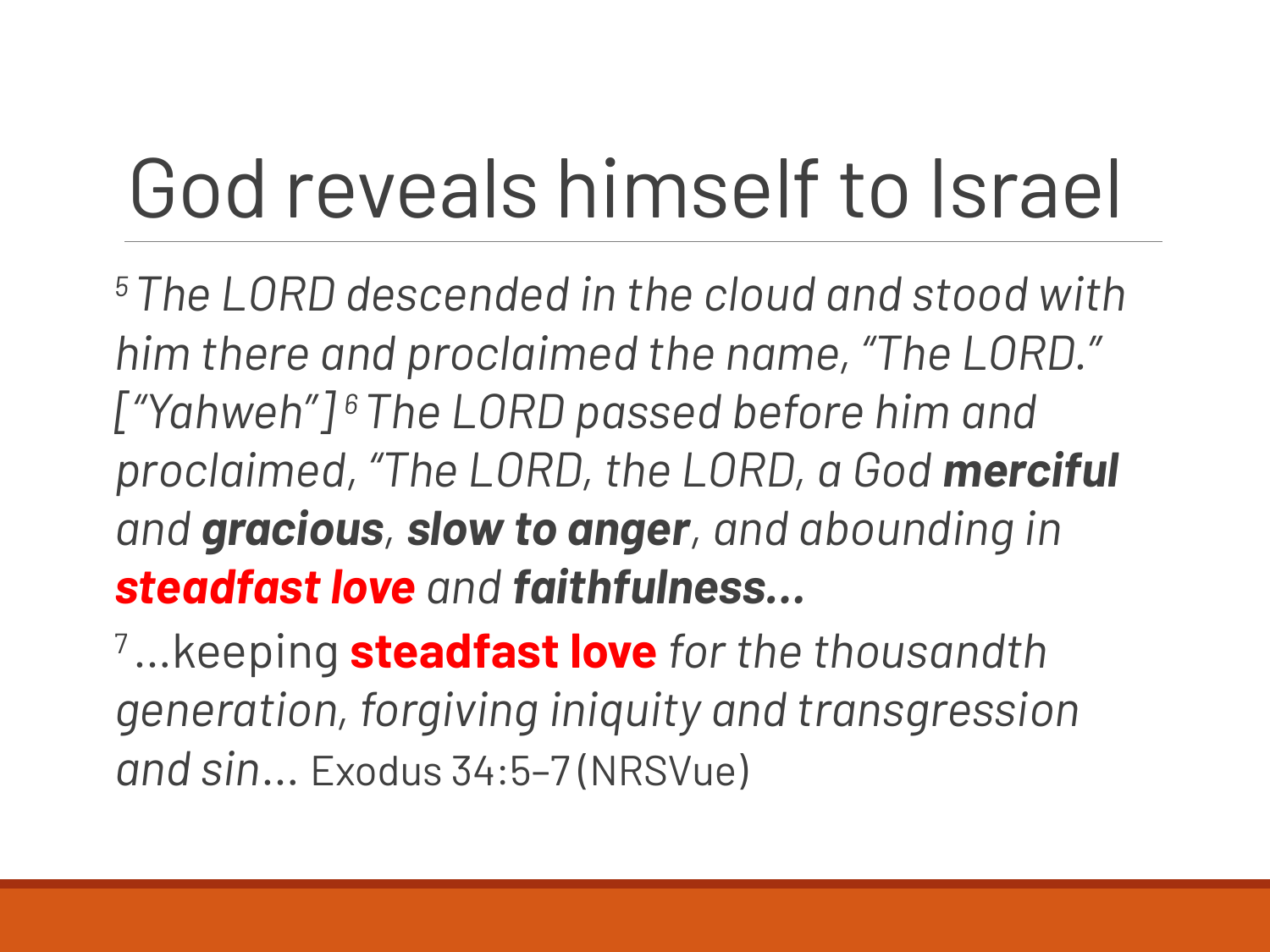

# God reveals himself to Israel
5 The LORD descended in the cloud and stood with him there and proclaimed the name, “The LORD.” [“Yahweh”] 6 The LORD passed before him and proclaimed, “The LORD, the LORD, a God merciful and gracious, slow to anger, and abounding in steadfast love and faithfulness…
7 …keeping steadfast love for the thousandth generation, forgiving iniquity and transgression and sin… Exodus 34:5–7 (NRSVue)